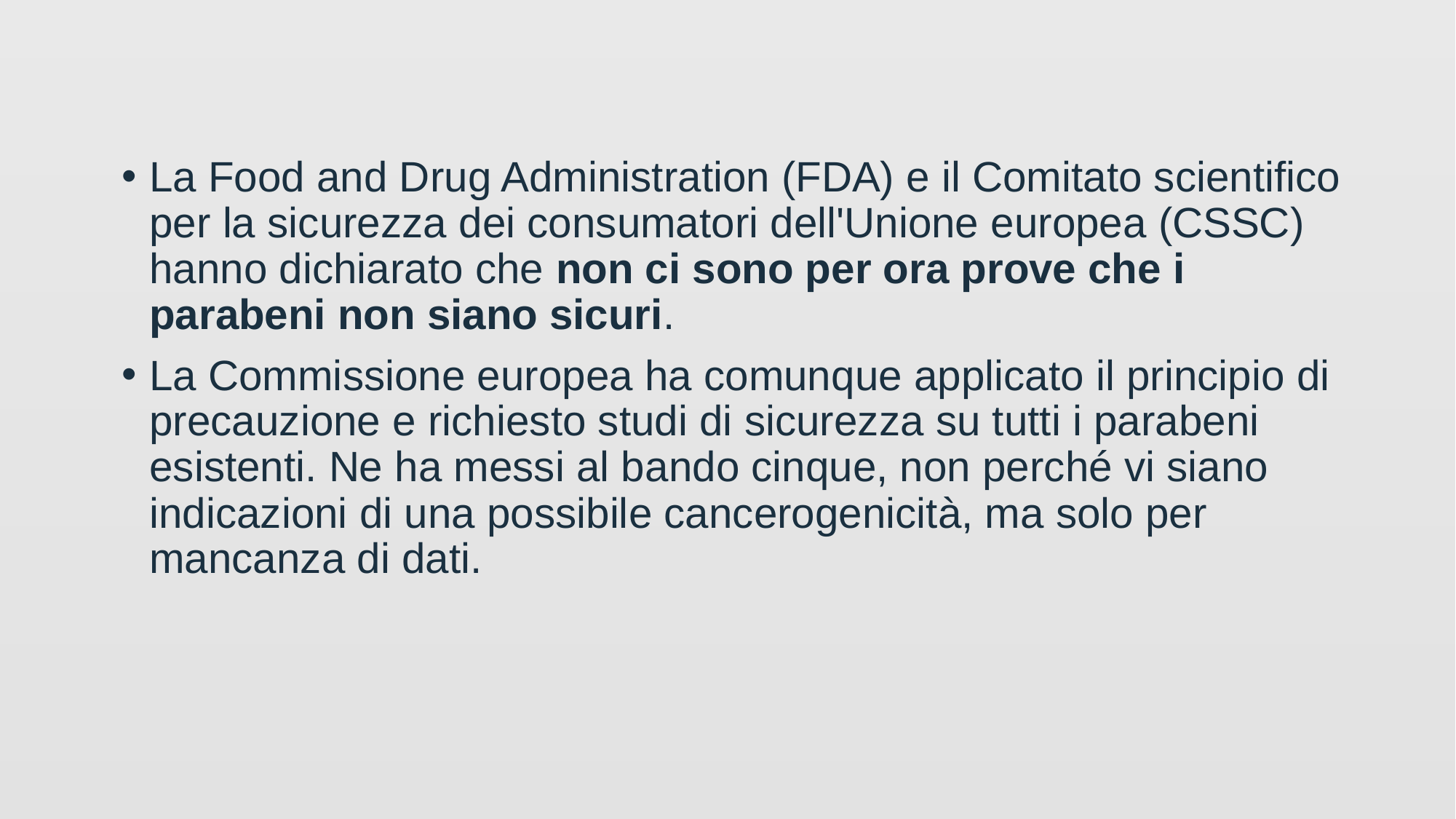

La Food and Drug Administration (FDA) e il Comitato scientifico per la sicurezza dei consumatori dell'Unione europea (CSSC) hanno dichiarato che non ci sono per ora prove che i parabeni non siano sicuri.
La Commissione europea ha comunque applicato il principio di precauzione e richiesto studi di sicurezza su tutti i parabeni esistenti. Ne ha messi al bando cinque, non perché vi siano indicazioni di una possibile cancerogenicità, ma solo per mancanza di dati.